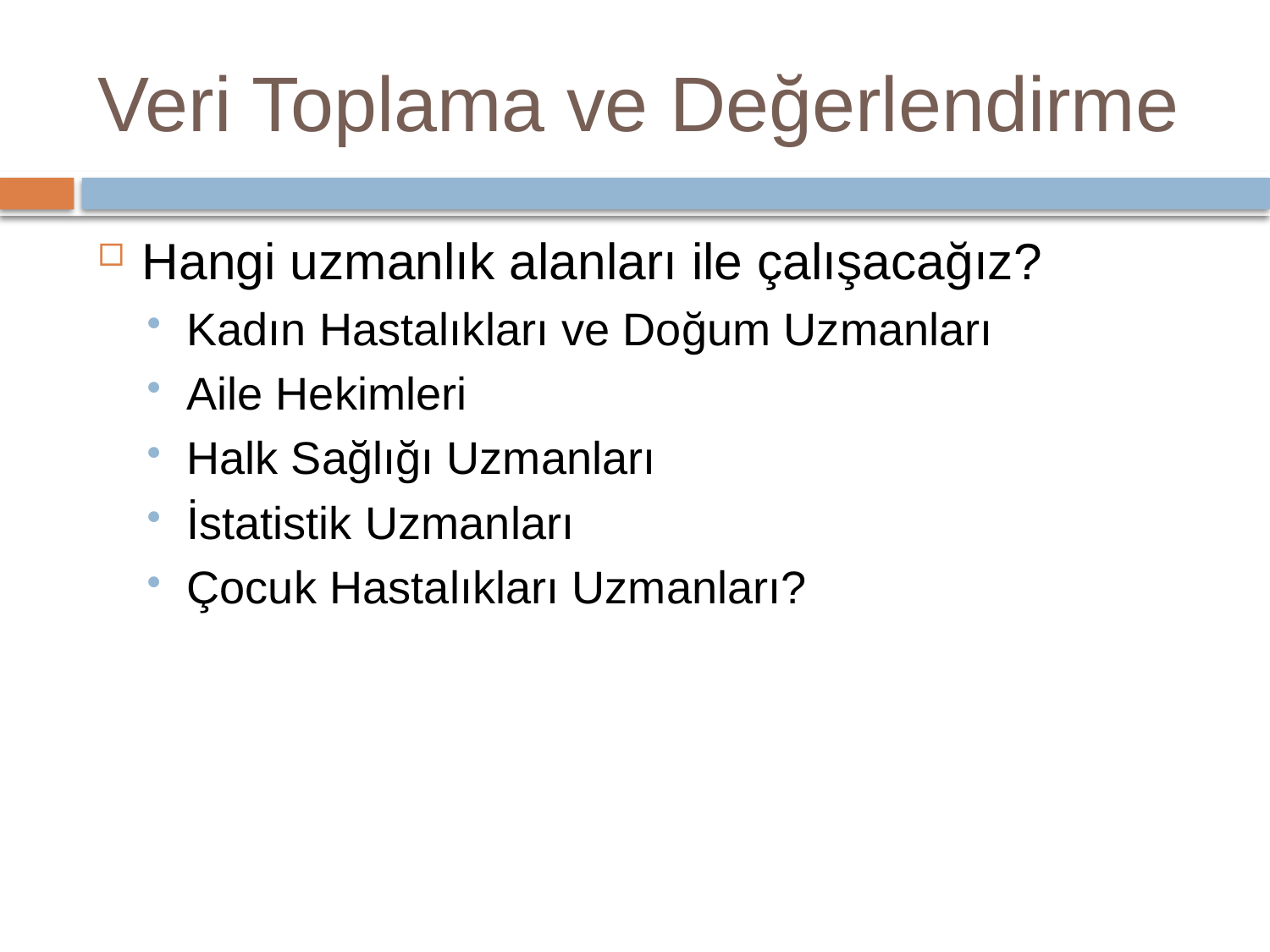

# Veri Toplama ve Değerlendirme
Hangi uzmanlık alanları ile çalışacağız?
Kadın Hastalıkları ve Doğum Uzmanları
Aile Hekimleri
Halk Sağlığı Uzmanları
İstatistik Uzmanları
Çocuk Hastalıkları Uzmanları?